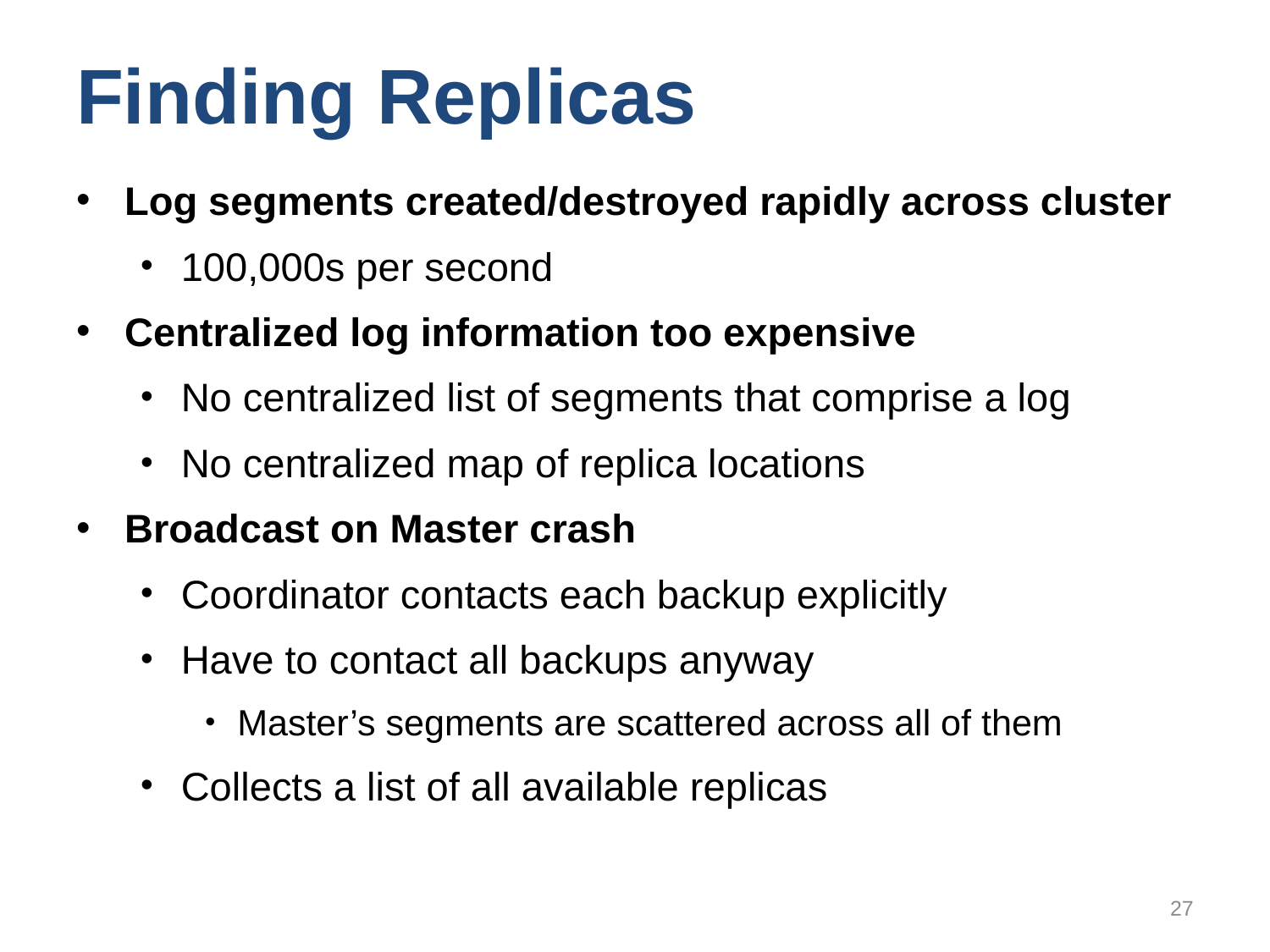

# Finding Replicas
Log segments created/destroyed rapidly across cluster
100,000s per second
Centralized log information too expensive
No centralized list of segments that comprise a log
No centralized map of replica locations
Broadcast on Master crash
Coordinator contacts each backup explicitly
Have to contact all backups anyway
Master’s segments are scattered across all of them
Collects a list of all available replicas
27